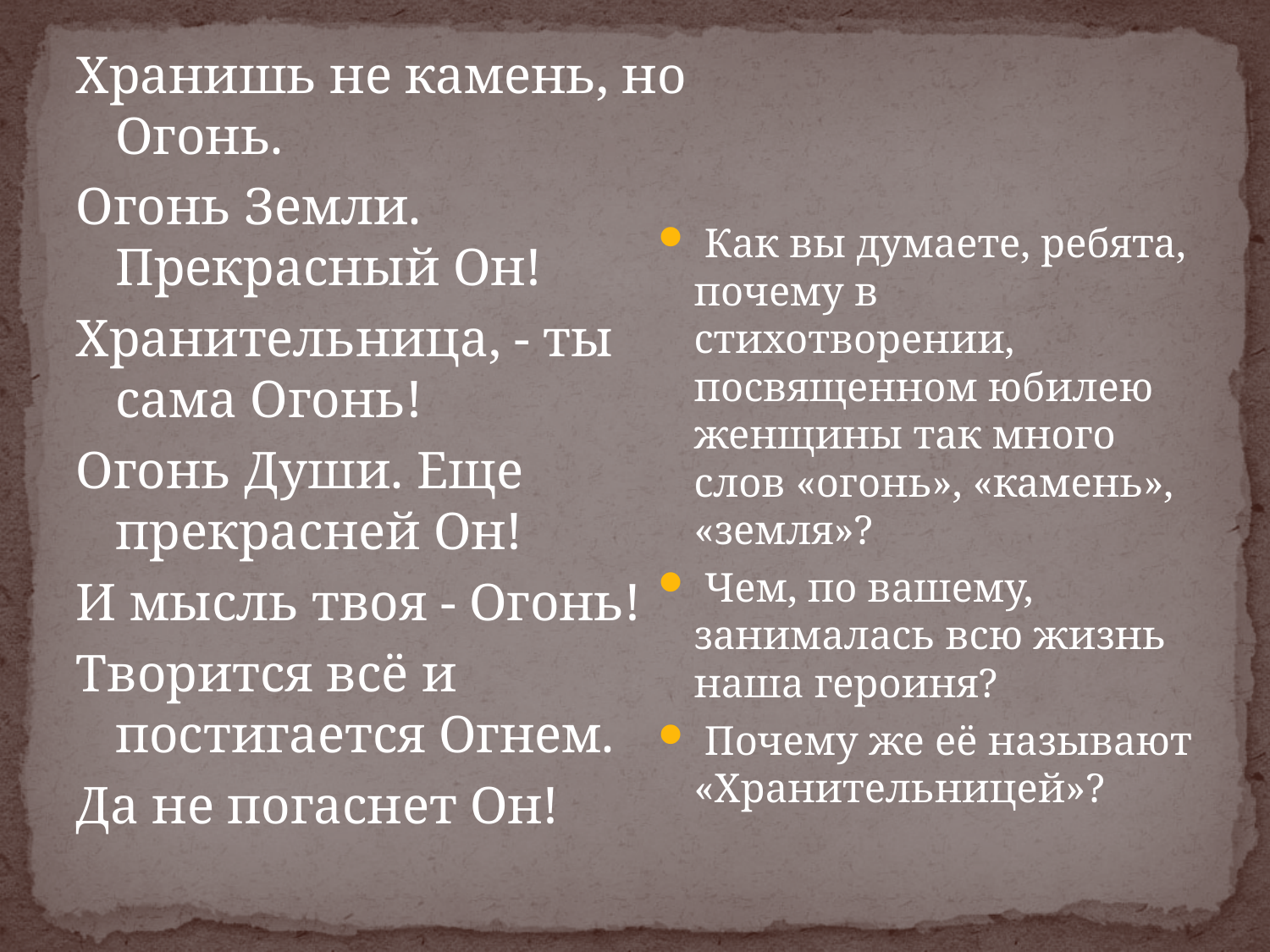

#
Хранишь не камень, но Огонь.
Огонь Земли. Прекрасный Он!
Хранительница, - ты сама Огонь!
Огонь Души. Еще прекрасней Он!
И мысль твоя - Огонь!
Творится всё и постигается Огнем.
Да не погаснет Он!

 Как вы думаете, ребята, почему в стихотворении, посвященном юбилею женщины так много слов «огонь», «камень», «земля»?
 Чем, по вашему, занималась всю жизнь наша героиня?
 Почему же её называют «Хранительницей»?